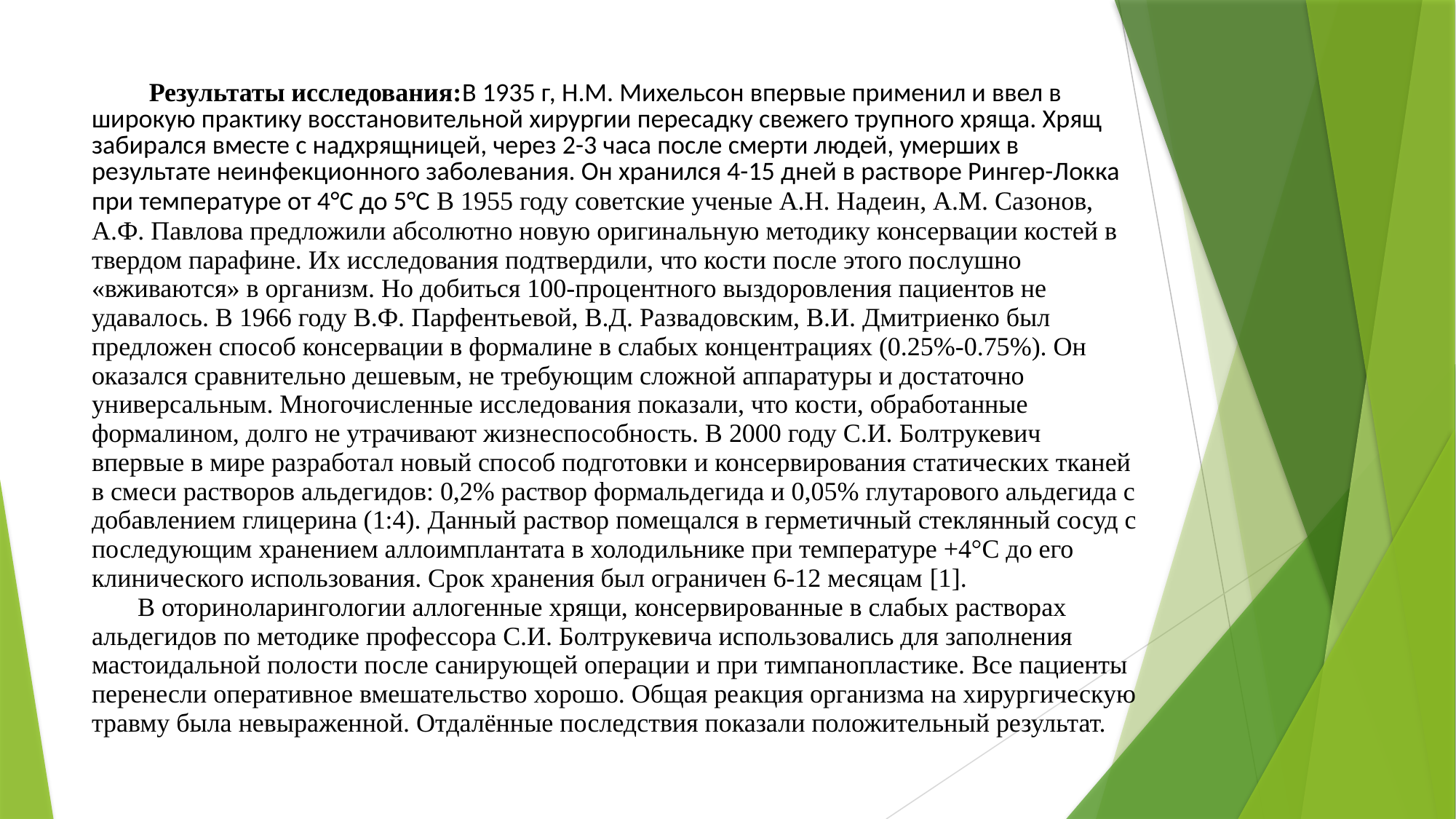

# Результаты исследования:В 1935 г, Н.М. Михельсон впервые применил и ввел в широкую практику восстановительной хирургии пересадку свежего трупного хряща. Хрящ забирался вместе с надхрящницей, через 2-3 часа после смерти людей, умерших в результате неинфекционного заболевания. Он хранился 4-15 дней в растворе Рингер-Локка при температуре от 4°С до 5°С В 1955 году советские ученые А.Н. Надеин, А.М. Сазонов, A.Ф. Павлова предложили абсолютно новую оригинальную методику консервации костей в твердом парафине. Их исследования подтвердили, что кости после этого послушно «вживаются» в организм. Но добиться 100-процентного выздоровления пациентов не удавалось. В 1966 году В.Ф. Парфентьевой, В.Д. Развадовским, B.И. Дмитриенко был предложен способ консервации в формалине в слабых концентрациях (0.25%-0.75%). Он оказался сравнительно дешевым, не требующим сложной аппаратуры и достаточно универсальным. Многочисленные исследования показали, что кости, обработанные формалином, долго не утрачивают жизнеспособность. В 2000 году С.И. Болтрукевич впервые в мире разработал новый способ подготовки и консервирования статических тканей в смеси растворов альдегидов: 0,2% раствор формальдегида и 0,05% глутарового альдегида с добавлением глицерина (1:4). Данный раствор помещался в герметичный стеклянный сосуд с последующим хранением аллоимплантата в холодильнике при температуре +4°С до его клинического использования. Срок хранения был ограничен 6-12 месяцам [1]. В оториноларингологии аллогенные хрящи, консервированные в слабых растворах альдегидов по методике профессора С.И. Болтрукевича использовались для заполнения мастоидальной полости после санирующей операции и при тимпанопластике. Все пациенты перенесли оперативное вмешательство хорошо. Общая реакция организма на хирургическую травму была невыраженной. Отдалённые последствия показали положительный результат.